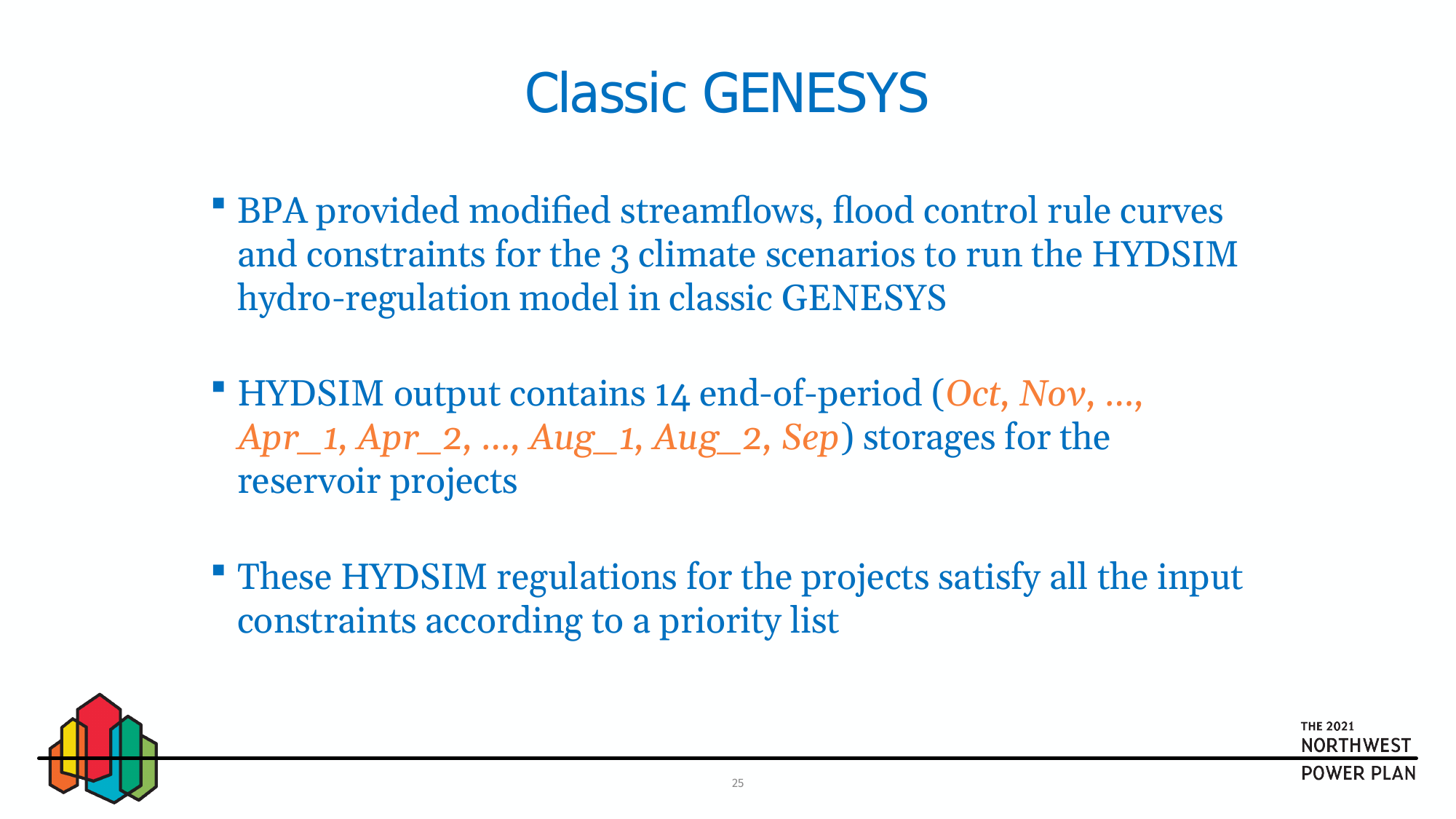

# Classic GENESYS
BPA provided modified streamflows, flood control rule curves and constraints for the 3 climate scenarios to run the HYDSIM hydro-regulation model in classic GENESYS

HYDSIM output contains 14 end-of-period (Oct, Nov, …, Apr_1, Apr_2, …, Aug_1, Aug_2, Sep) storages for the reservoir projects

These HYDSIM regulations for the projects satisfy all the input constraints according to a priority list
25